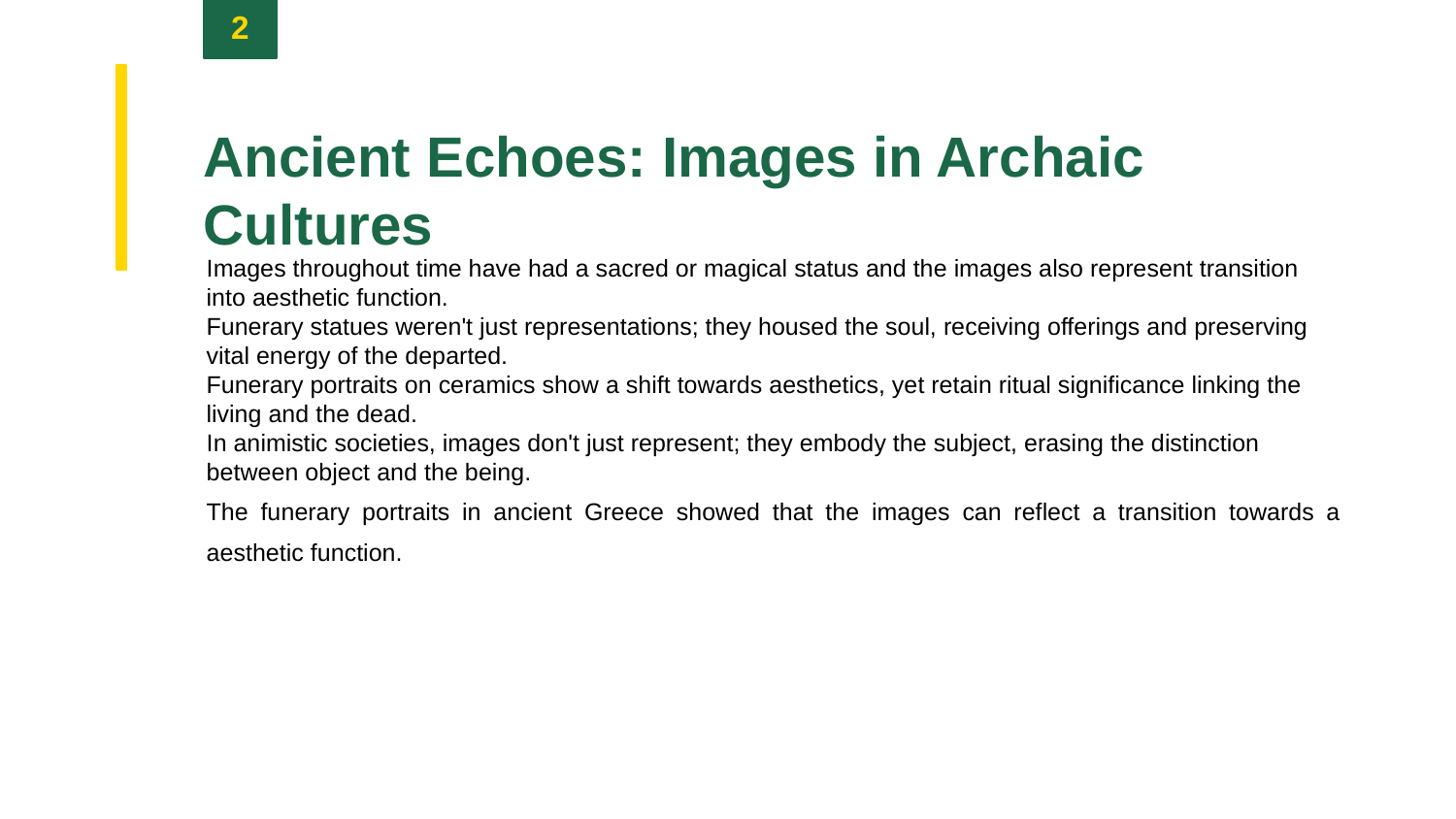

2

Ancient Echoes: Images in Archaic Cultures
Images throughout time have had a sacred or magical status and the images also represent transition into aesthetic function.
Funerary statues weren't just representations; they housed the soul, receiving offerings and preserving vital energy of the departed.
Funerary portraits on ceramics show a shift towards aesthetics, yet retain ritual significance linking the living and the dead.
In animistic societies, images don't just represent; they embody the subject, erasing the distinction between object and the being.
The funerary portraits in ancient Greece showed that the images can reflect a transition towards a aesthetic function.